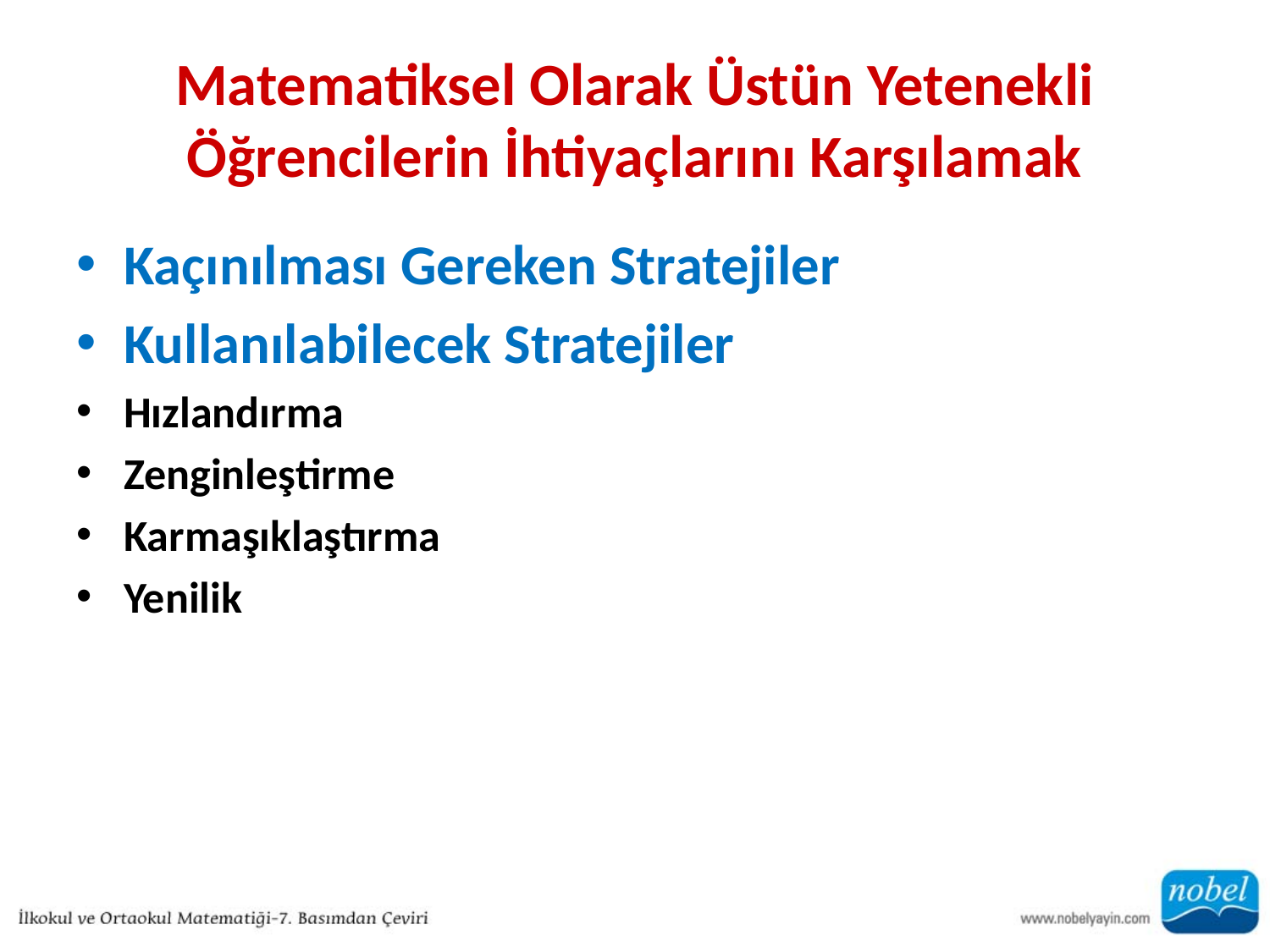

# Matematiksel Olarak Üstün Yetenekli Öğrencilerin İhtiyaçlarını Karşılamak
Kaçınılması Gereken Stratejiler
Kullanılabilecek Stratejiler
Hızlandırma
Zenginleştirme
Karmaşıklaştırma
Yenilik